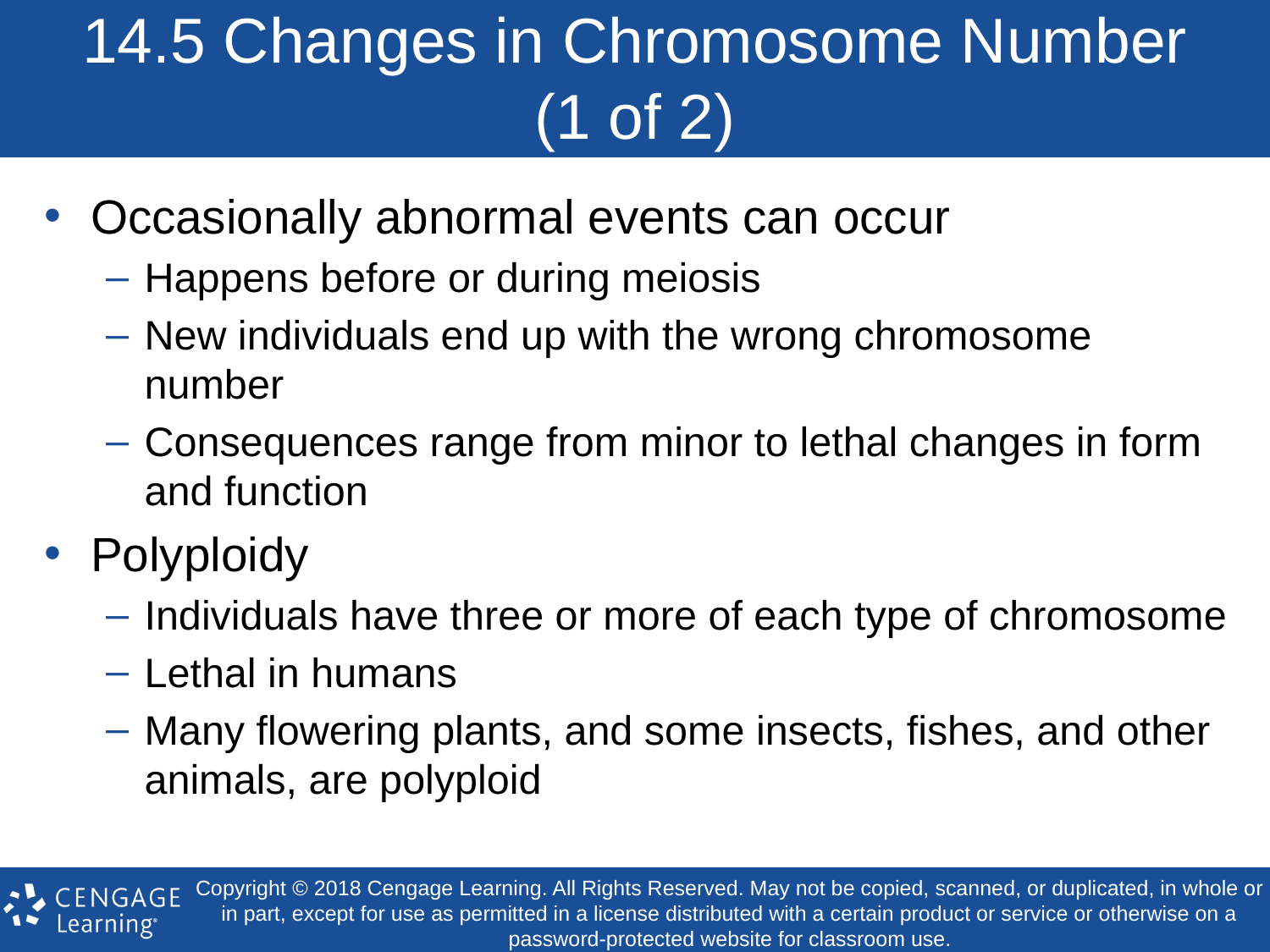

# 14.5 Changes in Chromosome Number (1 of 2)
Occasionally abnormal events can occur
Happens before or during meiosis
New individuals end up with the wrong chromosome number
Consequences range from minor to lethal changes in form and function
Polyploidy
Individuals have three or more of each type of chromosome
Lethal in humans
Many flowering plants, and some insects, fishes, and other animals, are polyploid